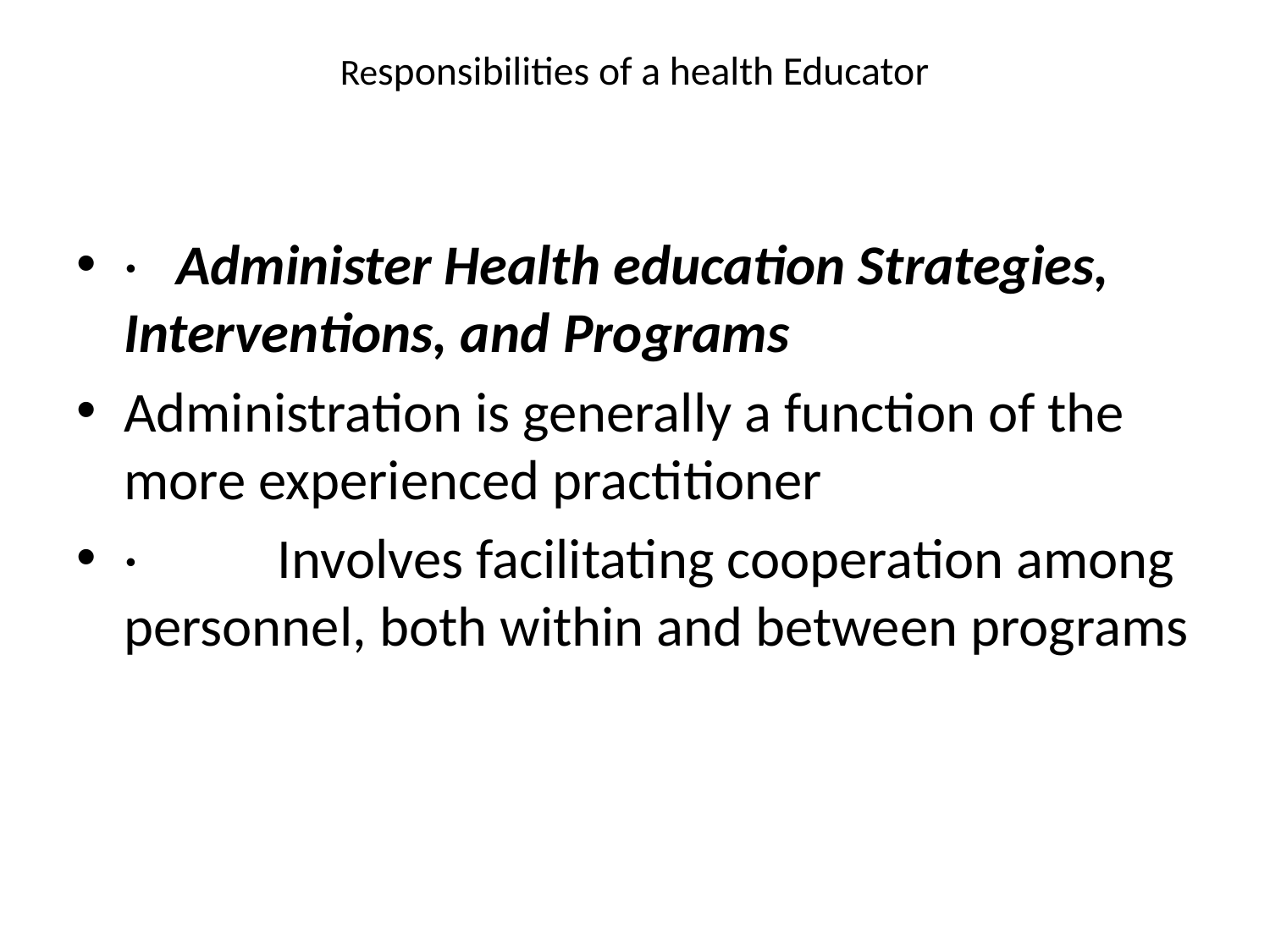

# Responsibilities of a health Educator
·   Administer Health education Strategies, Interventions, and Programs
Administration is generally a function of the more experienced practitioner
·           Involves facilitating cooperation among personnel, both within and between programs